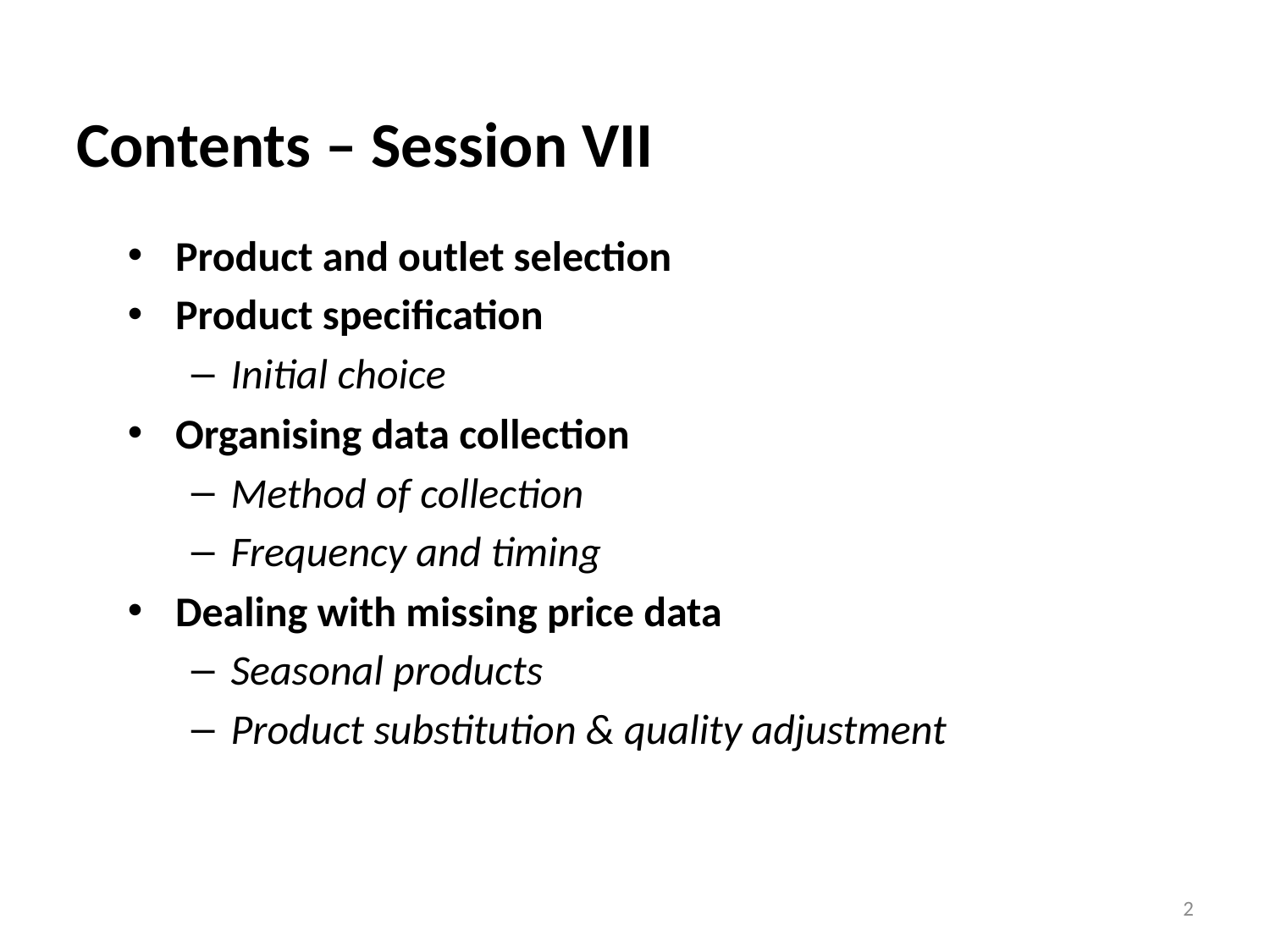

# Contents – Session VII
Product and outlet selection
Product specification
Initial choice
Organising data collection
Method of collection
Frequency and timing
Dealing with missing price data
Seasonal products
Product substitution & quality adjustment
2